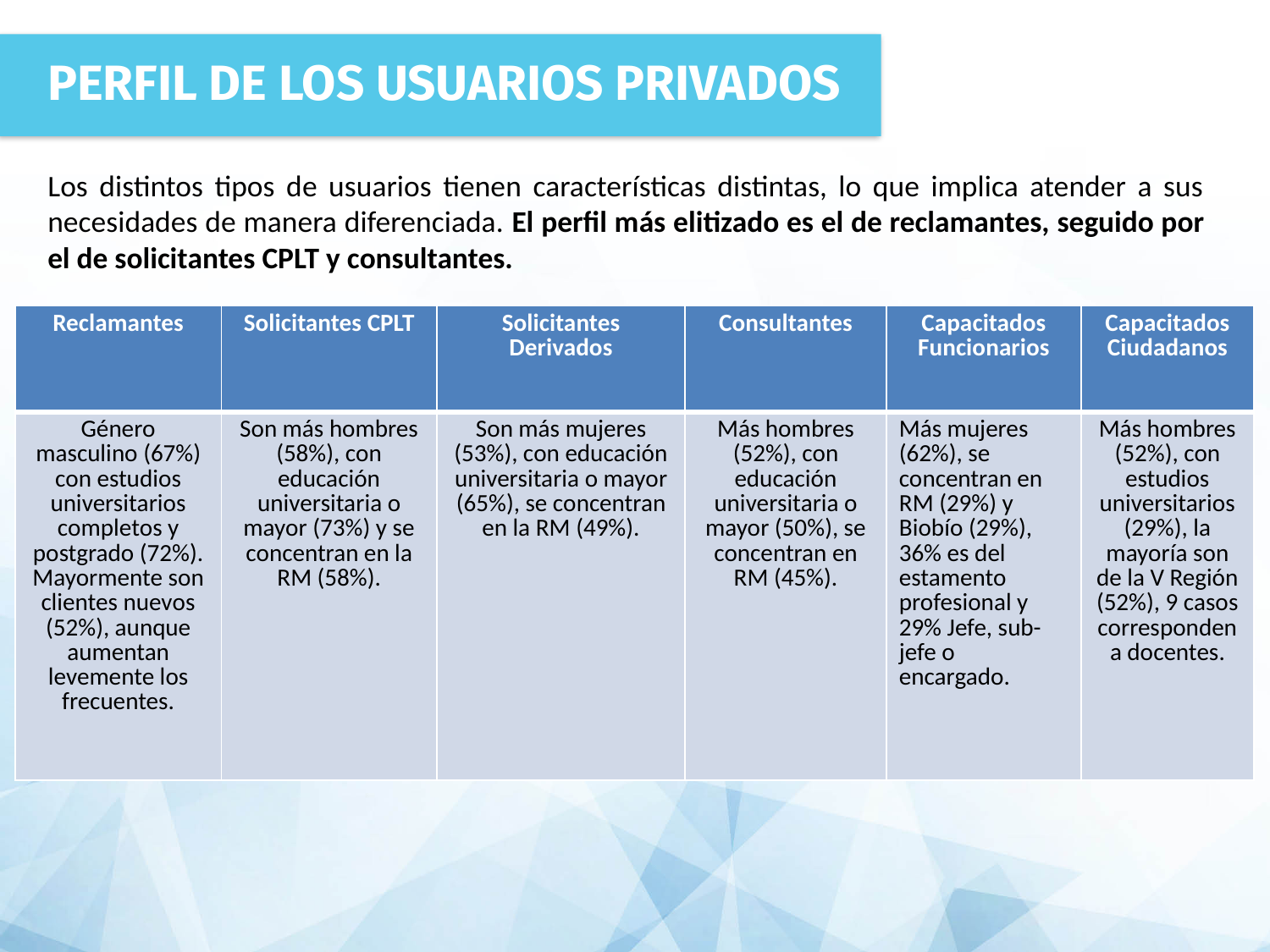

PERFIL DE LOS USUARIOS PRIVADOS
Los distintos tipos de usuarios tienen características distintas, lo que implica atender a sus necesidades de manera diferenciada. El perfil más elitizado es el de reclamantes, seguido por el de solicitantes CPLT y consultantes.
| Reclamantes | Solicitantes CPLT | Solicitantes Derivados | Consultantes | Capacitados Funcionarios | Capacitados Ciudadanos |
| --- | --- | --- | --- | --- | --- |
| Género masculino (67%) con estudios universitarios completos y postgrado (72%). Mayormente son clientes nuevos (52%), aunque aumentan levemente los frecuentes. | Son más hombres (58%), con educación universitaria o mayor (73%) y se concentran en la RM (58%). | Son más mujeres (53%), con educación universitaria o mayor (65%), se concentran en la RM (49%). | Más hombres (52%), con educación universitaria o mayor (50%), se concentran en RM (45%). | Más mujeres (62%), se concentran en RM (29%) y Biobío (29%), 36% es del estamento profesional y 29% Jefe, sub-jefe o encargado. | Más hombres (52%), con estudios universitarios (29%), la mayoría son de la V Región (52%), 9 casos corresponden a docentes. |